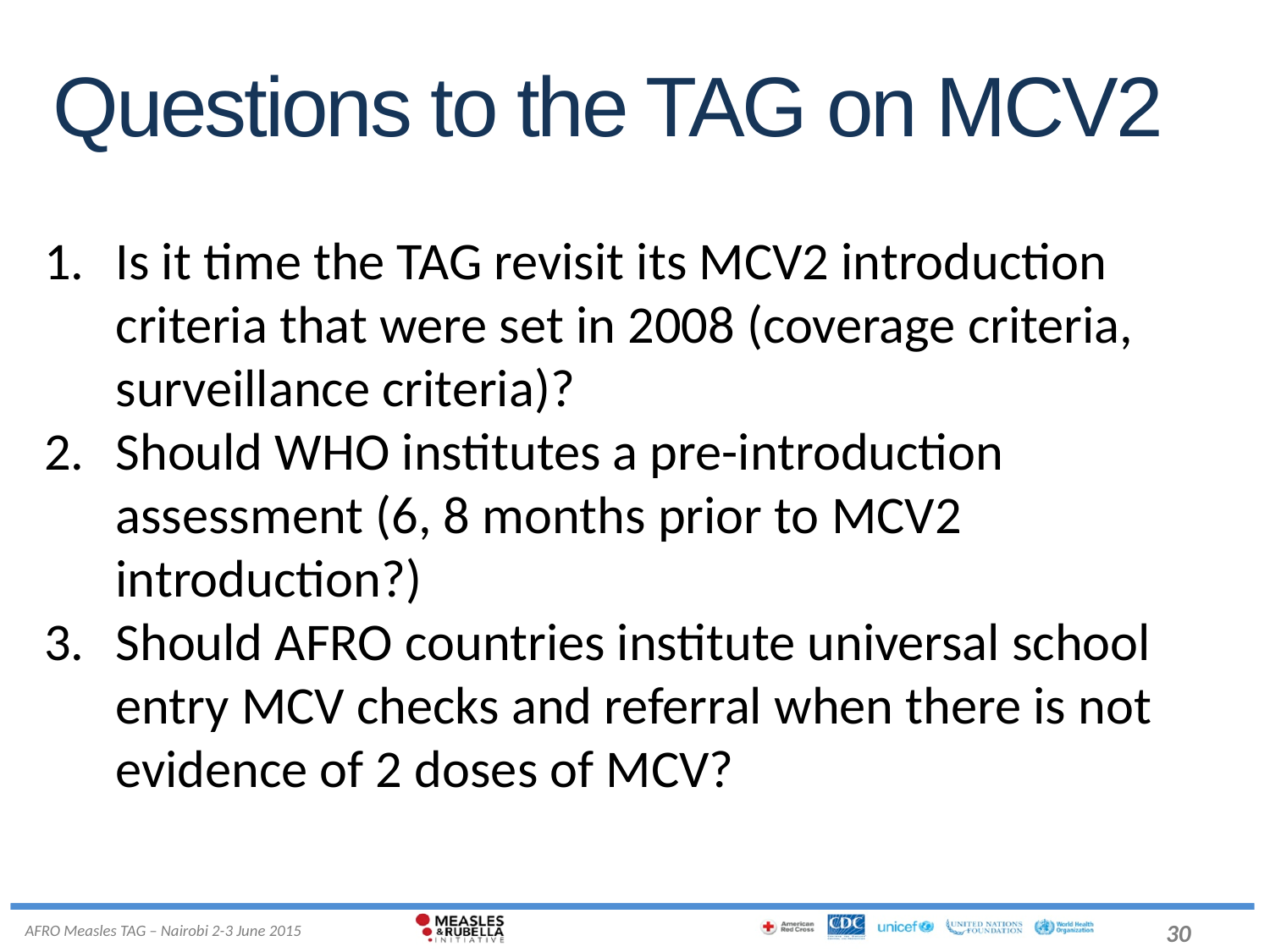

# Questions to the TAG on MCV2
Is it time the TAG revisit its MCV2 introduction criteria that were set in 2008 (coverage criteria, surveillance criteria)?
Should WHO institutes a pre-introduction assessment (6, 8 months prior to MCV2 introduction?)
Should AFRO countries institute universal school entry MCV checks and referral when there is not evidence of 2 doses of MCV?